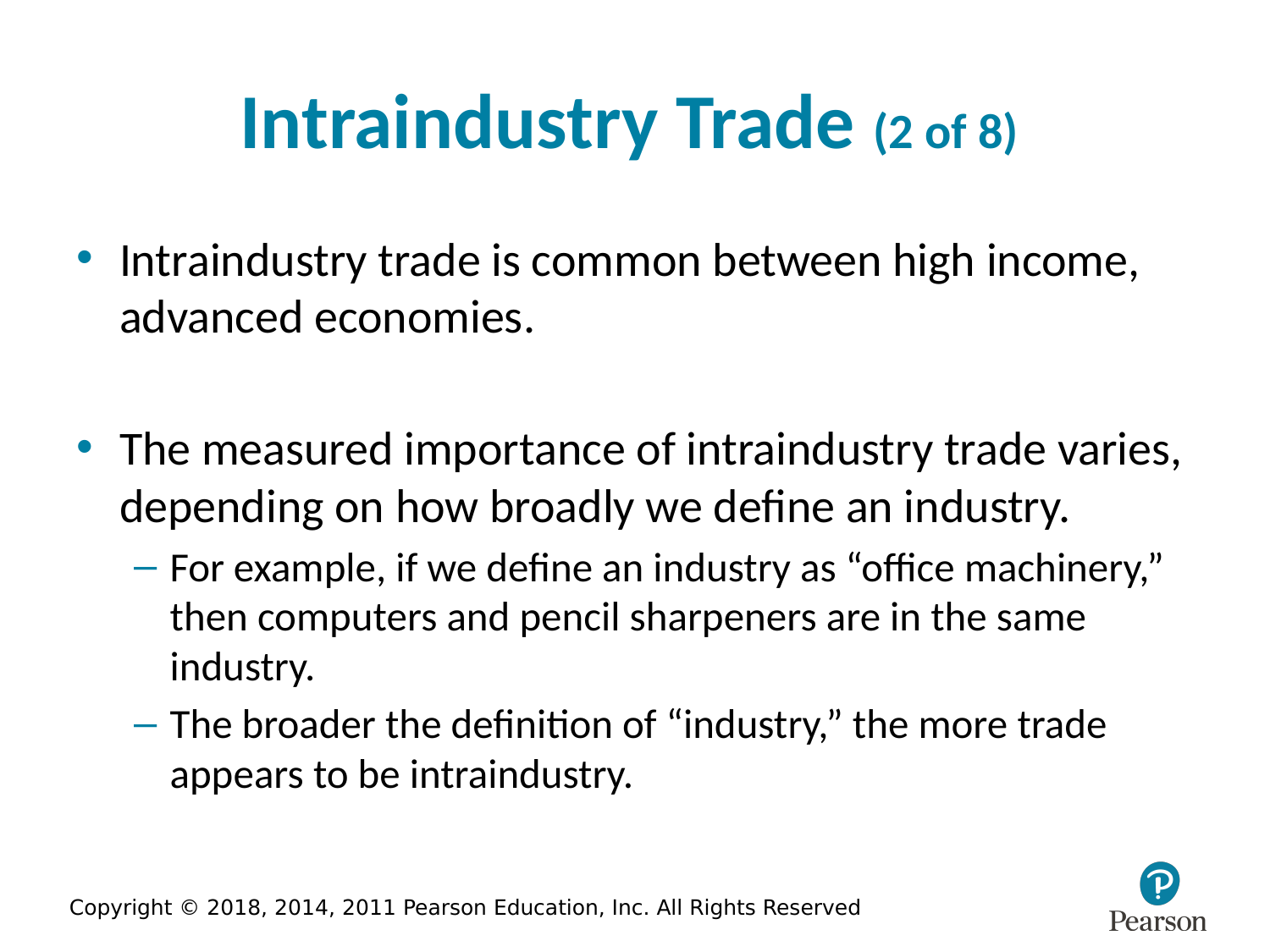

# Intraindustry Trade (2 of 8)
Intraindustry trade is common between high income, advanced economies.

The measured importance of intraindustry trade varies, depending on how broadly we define an industry.
For example, if we define an industry as “office machinery,” then computers and pencil sharpeners are in the same industry.
The broader the definition of “industry,” the more trade appears to be intraindustry.